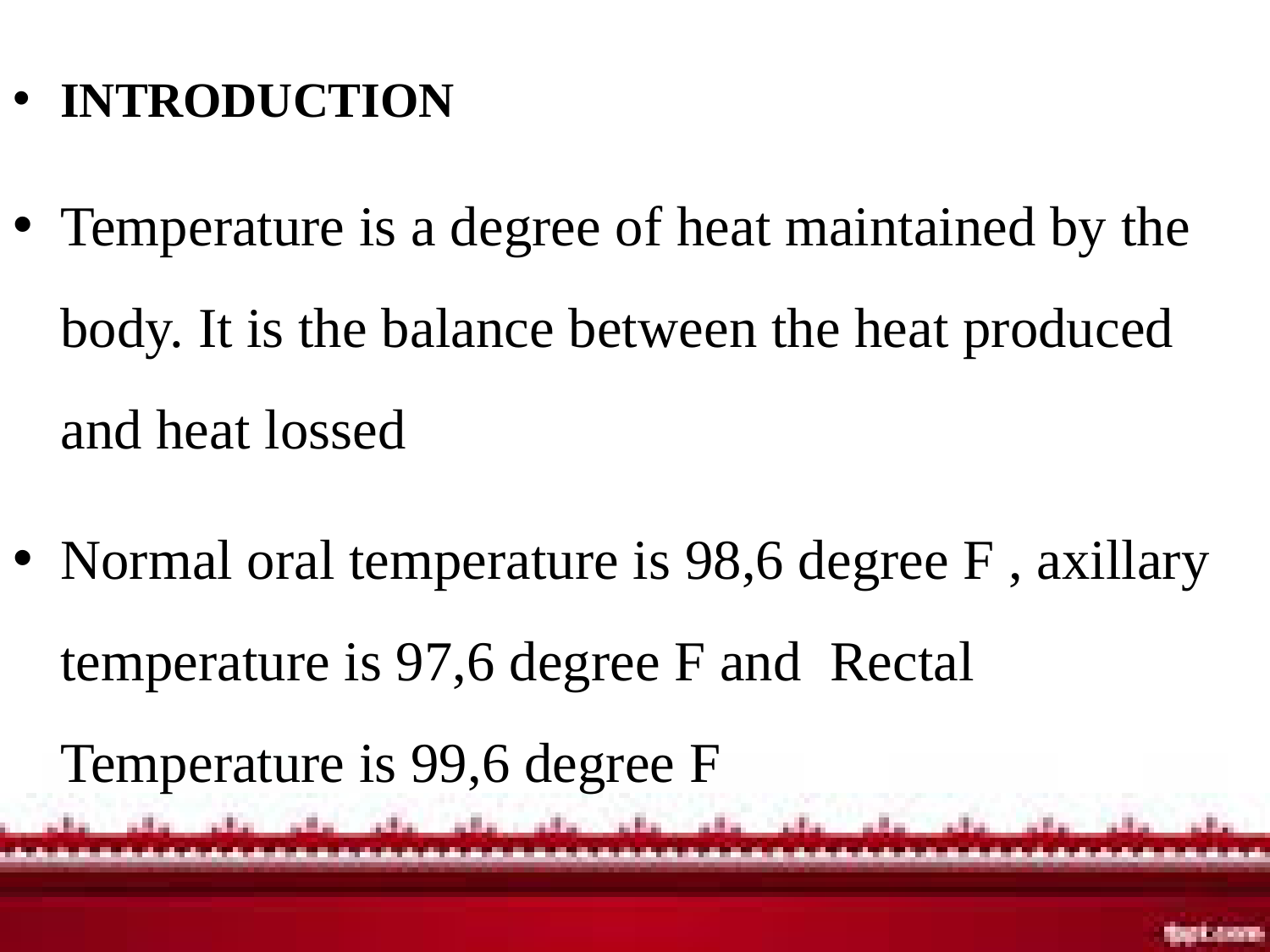

INTRODUCTION
Temperature is a degree of heat maintained by the body. It is the balance between the heat produced and heat lossed
Normal oral temperature is 98,6 degree F , axillary temperature is 97,6 degree F and  Rectal Temperature is 99,6 degree F